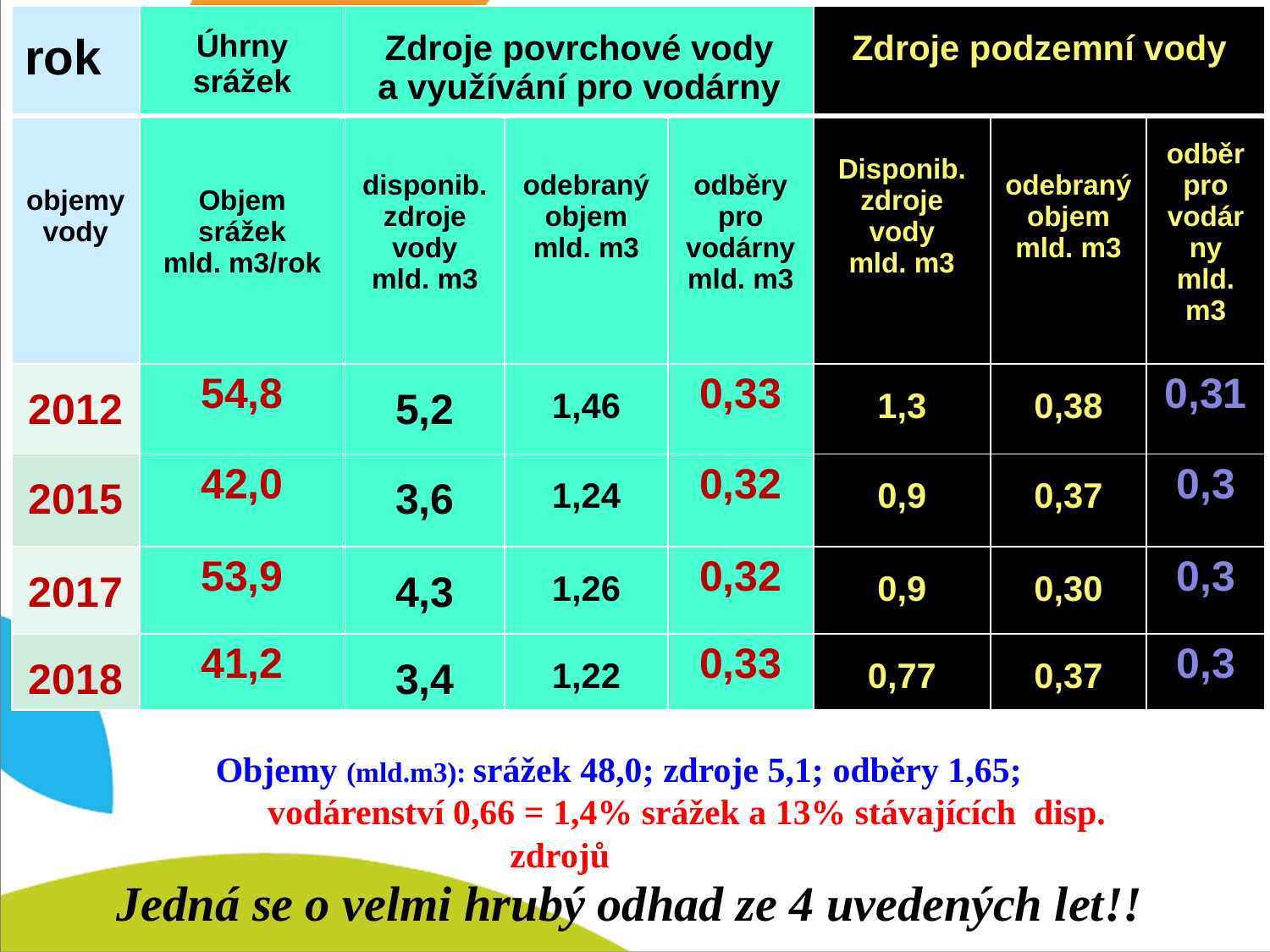

| rok | Úhrny srážek | Zdroje povrchové vody a využívání pro vodárny |  |  | Zdroje podzemní vody |  |  |
| --- | --- | --- | --- | --- | --- | --- | --- |
| objemy vody | Objem srážek mld. m3/rok | disponib. zdroje vody mld. m3 | odebraný objem mld. m3 | odběry pro vodárny mld. m3 | Disponib. zdroje vody mld. m3 | odebraný objem mld. m3 | odběr pro vodárny mld. m3 |
| 2012 | 54,8 | 5,2 | 1,46 | 0,33 | 1,3 | 0,38 | 0,31 |
| 2015 | 42,0 | 3,6 | 1,24 | 0,32 | 0,9 | 0,37 | 0,3 |
| 2017 | 53,9 | 4,3 | 1,26 | 0,32 | 0,9 | 0,30 | 0,3 |
| 2018 | 41,2 | 3,4 | 1,22 | 0,33 | 0,77 | 0,37 | 0,3 |
	Objemy (mld.m3): srážek 48,0; zdroje 5,1; odběry 1,65;
		vodárenství 0,66 = 1,4% srážek a 13% stávajících  disp. zdrojů
Jedná se o velmi hrubý odhad ze 4 uvedených let!!